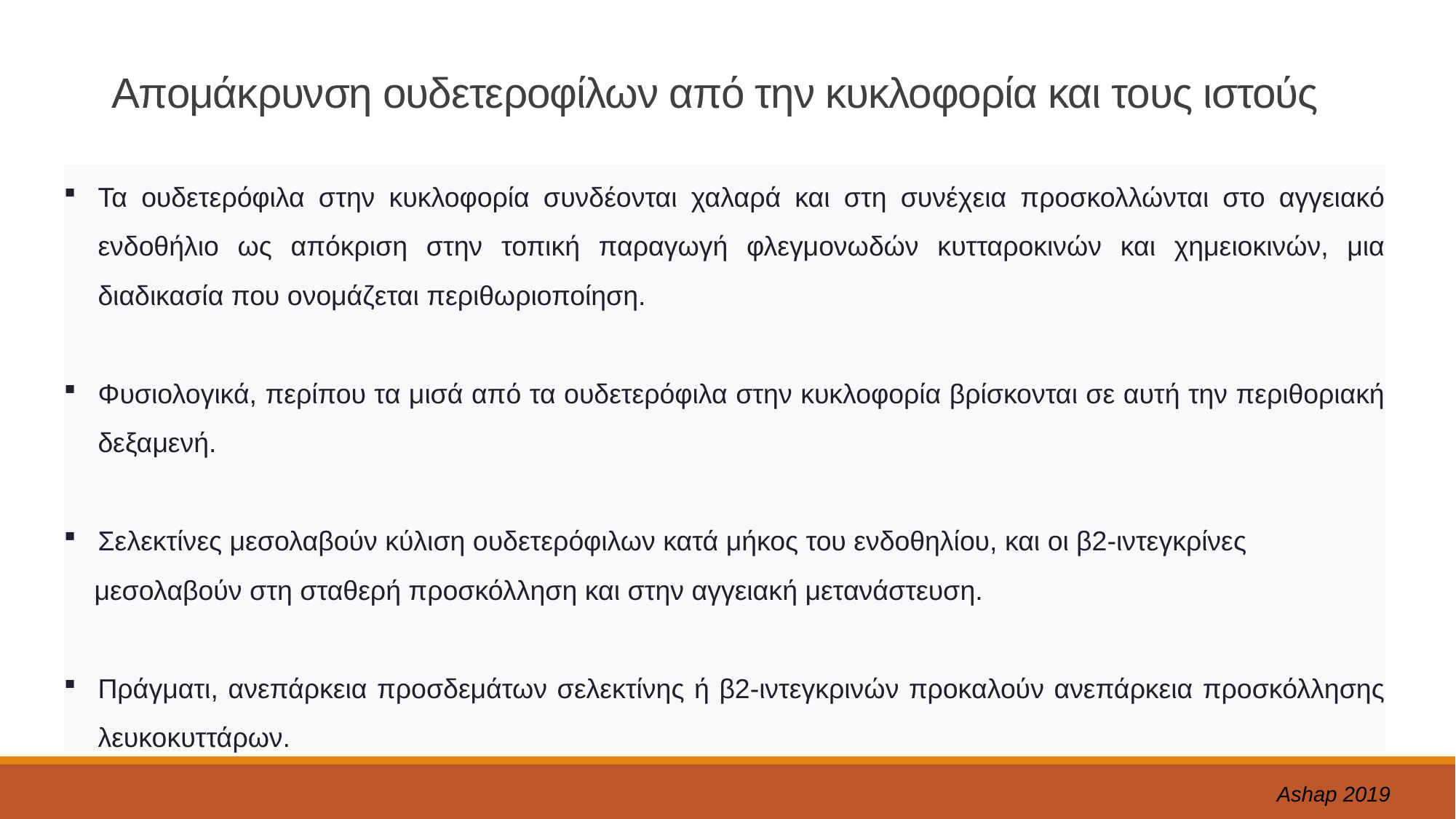

# Απομάκρυνση ουδετεροφίλων από την κυκλοφορία και τους ιστούς
Τα ουδετερόφιλα στην κυκλοφορία συνδέονται χαλαρά και στη συνέχεια προσκολλώνται στο αγγειακό ενδοθήλιο ως απόκριση στην τοπική παραγωγή φλεγμονωδών κυτταροκινών και χημειοκινών, μια διαδικασία που ονομάζεται περιθωριοποίηση.

Φυσιολογικά, περίπου τα μισά από τα ουδετερόφιλα στην κυκλοφορία βρίσκονται σε αυτή την περιθοριακή δεξαμενή.

Σελεκτίνες μεσολαβούν κύλιση ουδετερόφιλων κατά μήκος του ενδοθηλίου, και οι β2-ιντεγκρίνες
    μεσολαβούν στη σταθερή προσκόλληση και στην αγγειακή μετανάστευση.

Πράγματι, ανεπάρκεια προσδεμάτων σελεκτίνης ή β2-ιντεγκρινών προκαλούν ανεπάρκεια προσκόλλησης λευκοκυττάρων.

Ashap 2019